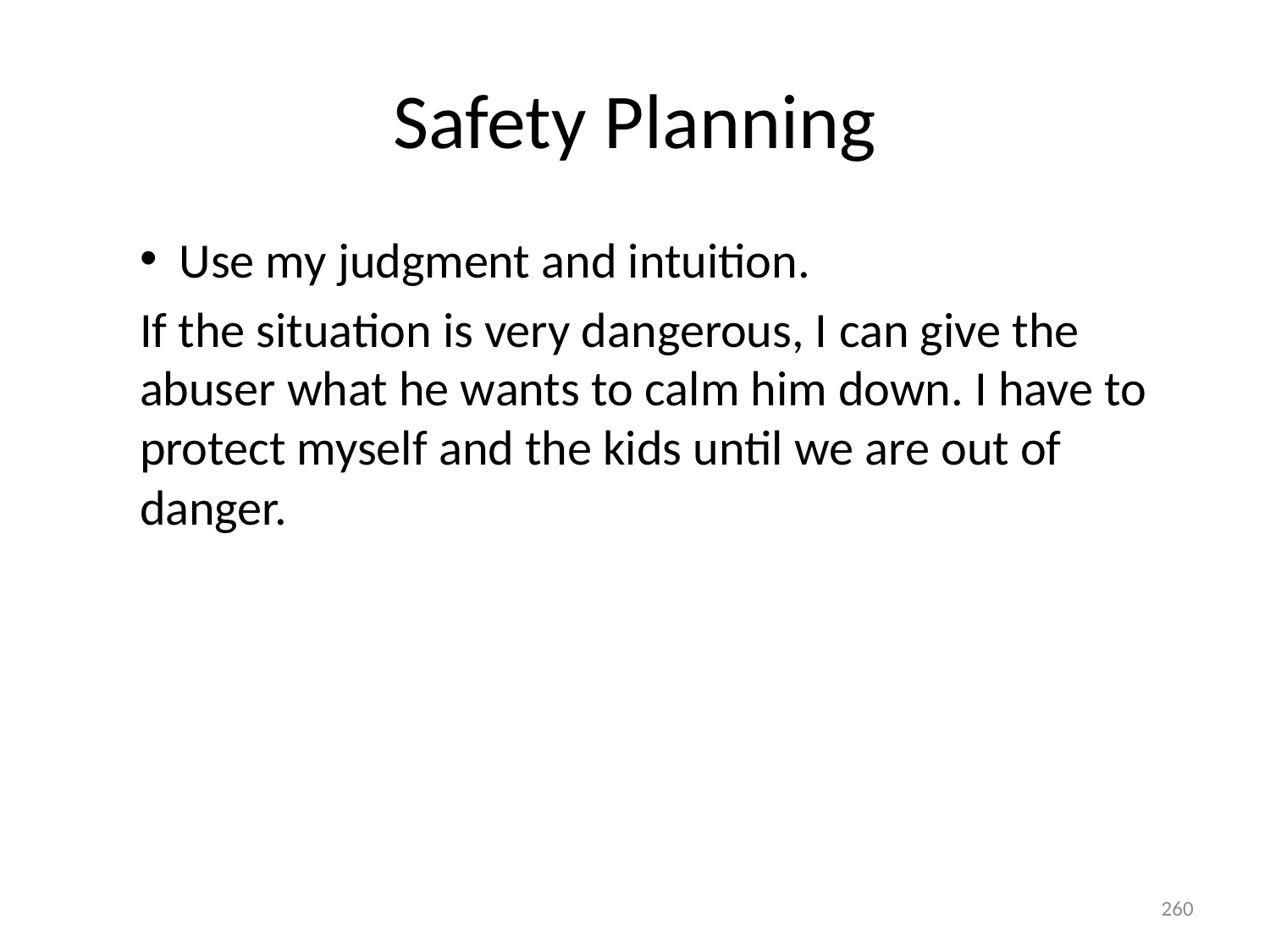

# Safety Planning
Use my judgment and intuition.
If the situation is very dangerous, I can give the abuser what he wants to calm him down. I have to protect myself and the kids until we are out of danger.

260